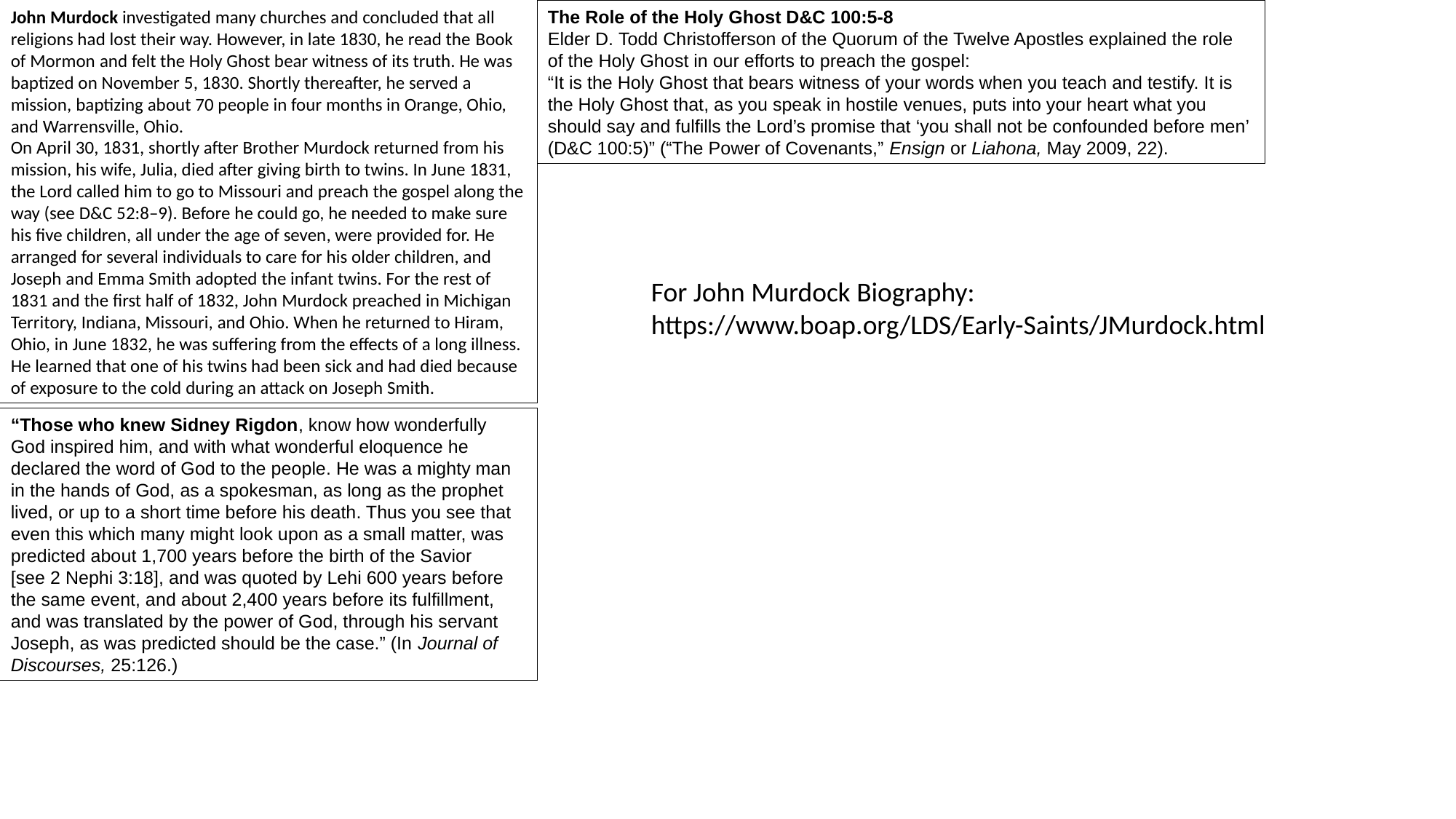

John Murdock investigated many churches and concluded that all religions had lost their way. However, in late 1830, he read the Book of Mormon and felt the Holy Ghost bear witness of its truth. He was baptized on November 5, 1830. Shortly thereafter, he served a mission, baptizing about 70 people in four months in Orange, Ohio, and Warrensville, Ohio.
On April 30, 1831, shortly after Brother Murdock returned from his mission, his wife, Julia, died after giving birth to twins. In June 1831, the Lord called him to go to Missouri and preach the gospel along the way (see D&C 52:8–9). Before he could go, he needed to make sure his five children, all under the age of seven, were provided for. He arranged for several individuals to care for his older children, and Joseph and Emma Smith adopted the infant twins. For the rest of 1831 and the first half of 1832, John Murdock preached in Michigan Territory, Indiana, Missouri, and Ohio. When he returned to Hiram, Ohio, in June 1832, he was suffering from the effects of a long illness. He learned that one of his twins had been sick and had died because of exposure to the cold during an attack on Joseph Smith.
The Role of the Holy Ghost D&C 100:5-8
Elder D. Todd Christofferson of the Quorum of the Twelve Apostles explained the role of the Holy Ghost in our efforts to preach the gospel:
“It is the Holy Ghost that bears witness of your words when you teach and testify. It is the Holy Ghost that, as you speak in hostile venues, puts into your heart what you should say and fulfills the Lord’s promise that ‘you shall not be confounded before men’ (D&C 100:5)” (“The Power of Covenants,” Ensign or Liahona, May 2009, 22).
For John Murdock Biography:
https://www.boap.org/LDS/Early-Saints/JMurdock.html
“Those who knew Sidney Rigdon, know how wonderfully God inspired him, and with what wonderful eloquence he declared the word of God to the people. He was a mighty man in the hands of God, as a spokesman, as long as the prophet lived, or up to a short time before his death. Thus you see that even this which many might look upon as a small matter, was predicted about 1,700 years before the birth of the Savior [see 2 Nephi 3:18], and was quoted by Lehi 600 years before the same event, and about 2,400 years before its fulfillment, and was translated by the power of God, through his servant Joseph, as was predicted should be the case.” (In Journal of Discourses, 25:126.)